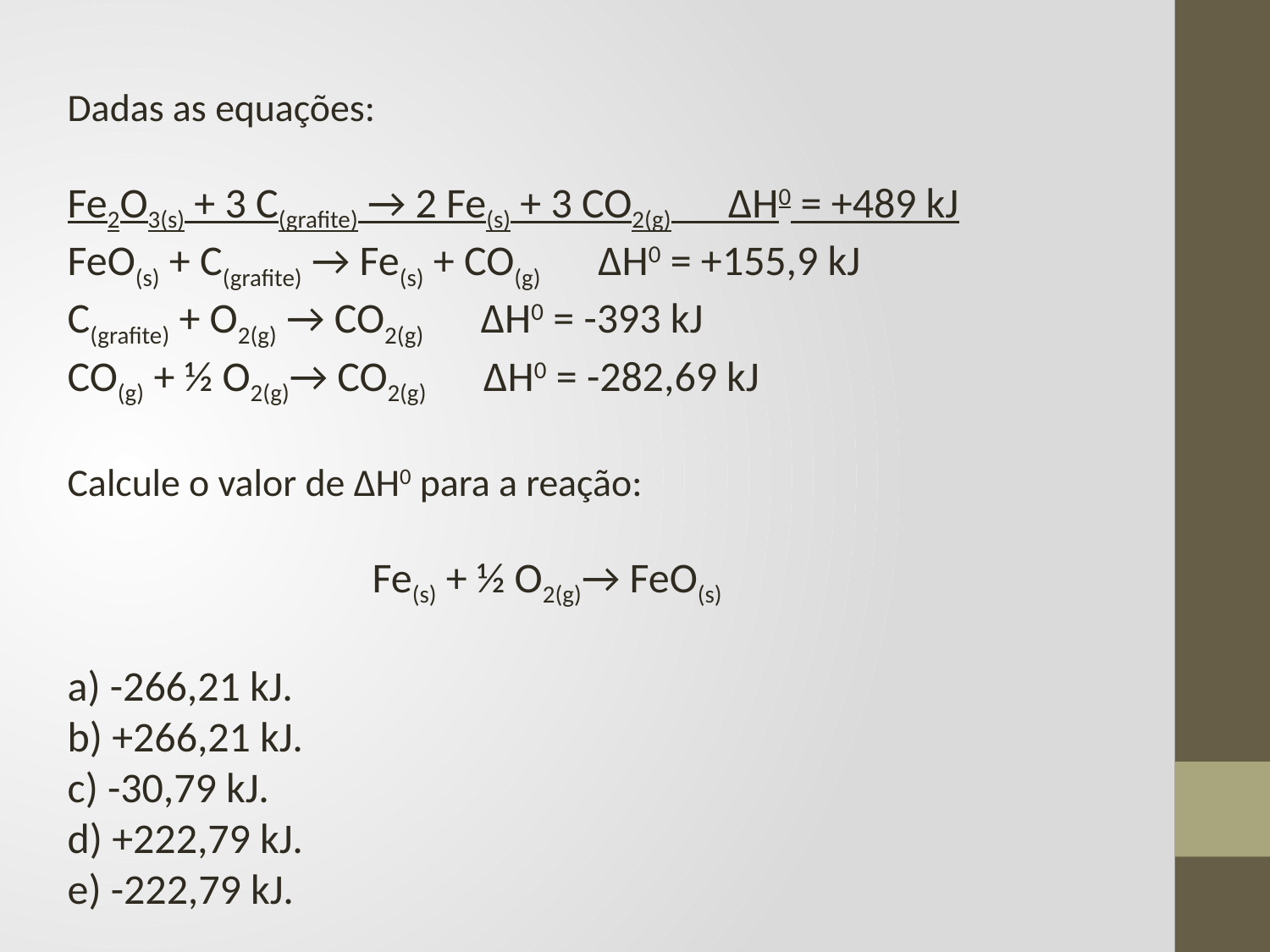

Dadas as equações:

Fe2O3(s) + 3 C(grafite) → 2 Fe(s) + 3 CO2(g)      ΔH0 = +489 kJ
FeO(s) + C(grafite) → Fe(s) + CO(g)      ΔH0 = +155,9 kJ
C(grafite) + O2(g) → CO2(g)      ΔH0 = -393 kJ
CO(g) + ½ O2(g)→ CO2(g)      ΔH0 = -282,69 kJ

Calcule o valor de ΔH0 para a reação:

                                Fe(s) + ½ O2(g)→ FeO(s)

a) -266,21 kJ.
b) +266,21 kJ.
c) -30,79 kJ.
d) +222,79 kJ.
e) -222,79 kJ.